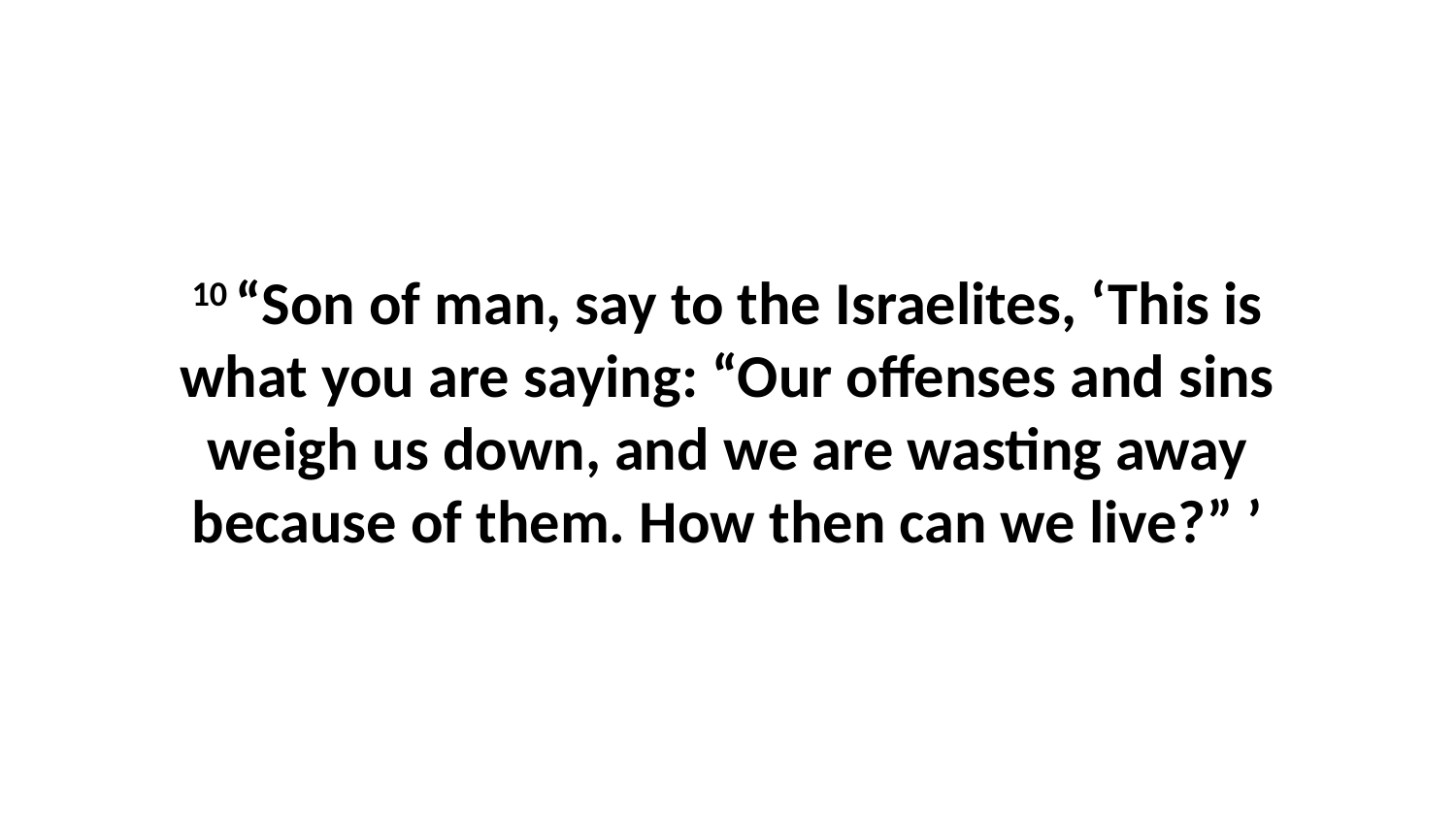

10 “Son of man, say to the Israelites, ‘This is what you are saying: “Our offenses and sins weigh us down, and we are wasting away because of them. How then can we live?” ’